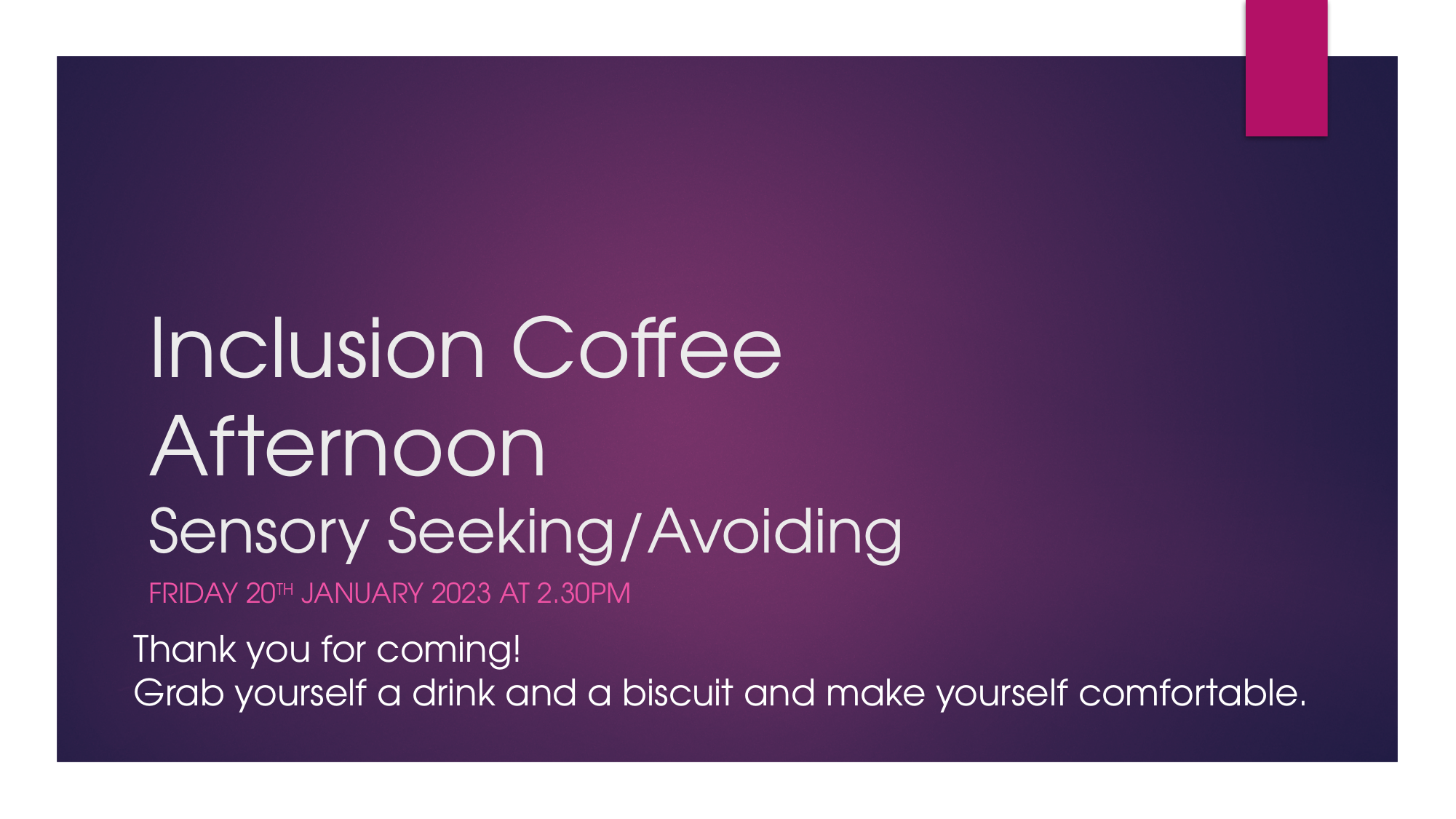

# Inclusion Coffee Afternoon Sensory Seeking/Avoiding
FRIDAY 20th January 2023 at 2.30pm
Thank you for coming!
Grab yourself a drink and a biscuit and make yourself comfortable.